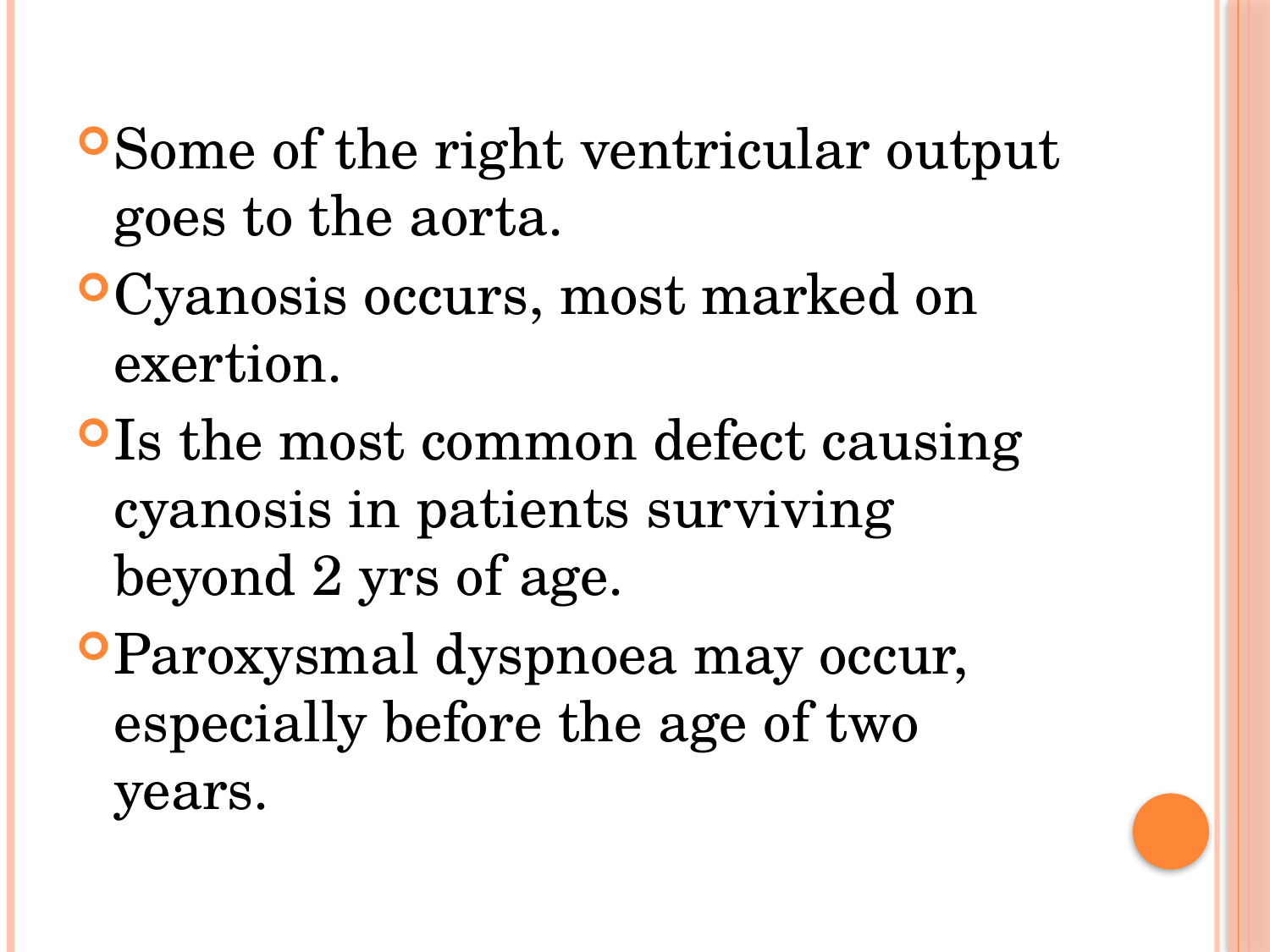

Some of the right ventricular output goes to the aorta.
Cyanosis occurs, most marked on exertion.
Is the most common defect causing cyanosis in patients surviving beyond 2 yrs of age.
Paroxysmal dyspnoea may occur, especially before the age of two years.